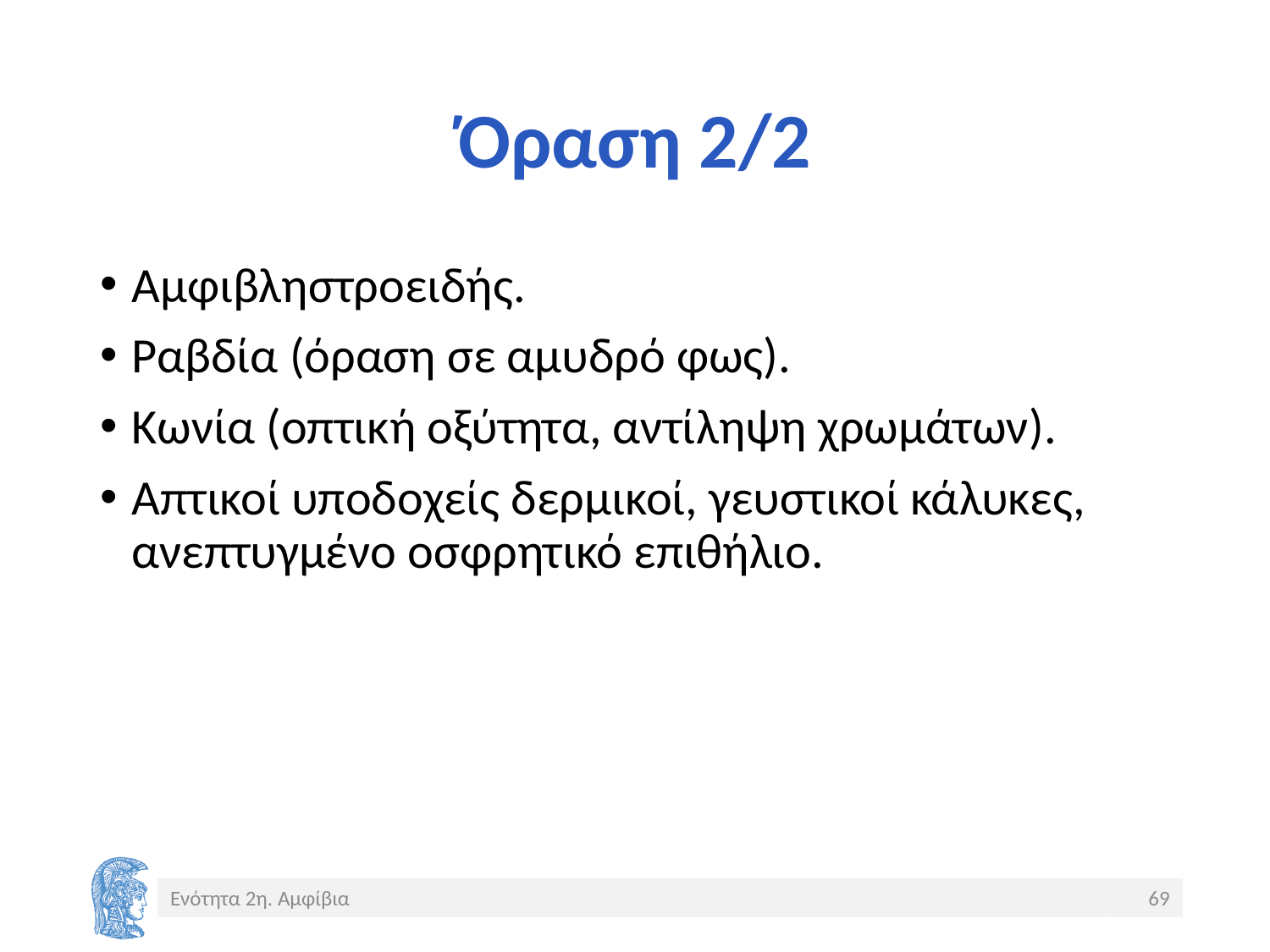

# Όραση 2/2
Αμφιβληστροειδής.
Ραβδία (όραση σε αμυδρό φως).
Κωνία (οπτική οξύτητα, αντίληψη χρωμάτων).
Απτικοί υποδοχείς δερμικοί, γευστικοί κάλυκες, ανεπτυγμένο οσφρητικό επιθήλιο.
Ενότητα 2η. Αμφίβια
69